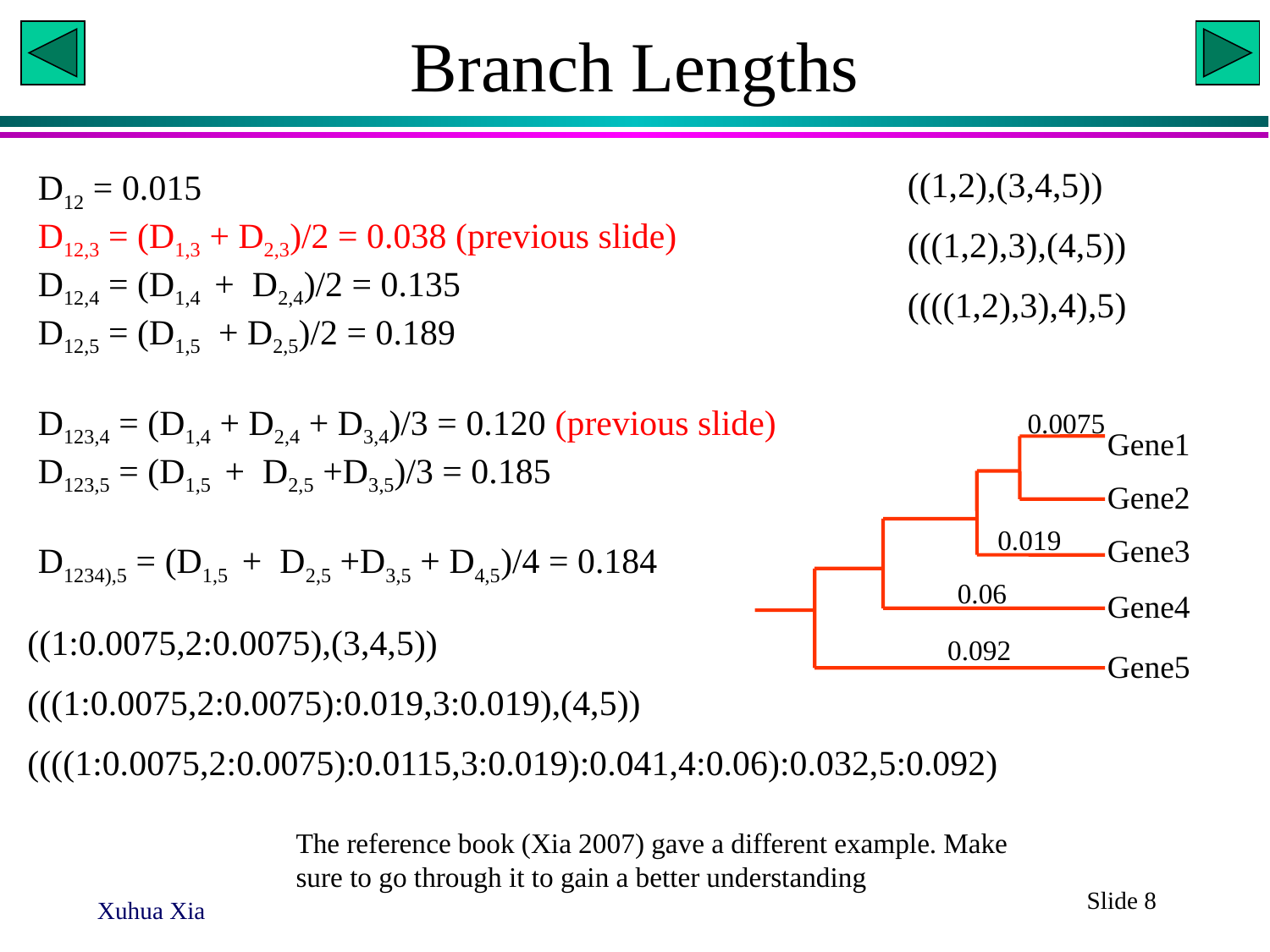

# Branch Lengths
((1,2),(3,4,5))
(((1,2),3),(4,5))
((((1,2),3),4),5)
D12 = 0.015
D12,3 = (D1,3 + D2,3)/2 = 0.038 (previous slide)
D12,4 = (D1,4  +  D2,4)/2 = 0.135
D12,5 = (D1,5  + D2,5)/2 = 0.189
D123,4 = (D1,4 + D2,4 + D3,4)/3 = 0.120 (previous slide)
D123,5 = (D1,5  +  D2,5 +D3,5)/3 = 0.185

D1234),5 = (D1,5  +  D2,5 +D3,5 + D4,5)/4 = 0.184
0.0075
Gene1

Gene2

Gene3

Gene4

Gene5

0.019
0.06
((1:0.0075,2:0.0075),(3,4,5))
(((1:0.0075,2:0.0075):0.019,3:0.019),(4,5))
((((1:0.0075,2:0.0075):0.0115,3:0.019):0.041,4:0.06):0.032,5:0.092)
0.092
The reference book (Xia 2007) gave a different example. Make sure to go through it to gain a better understanding
Slide 8
Xuhua Xia